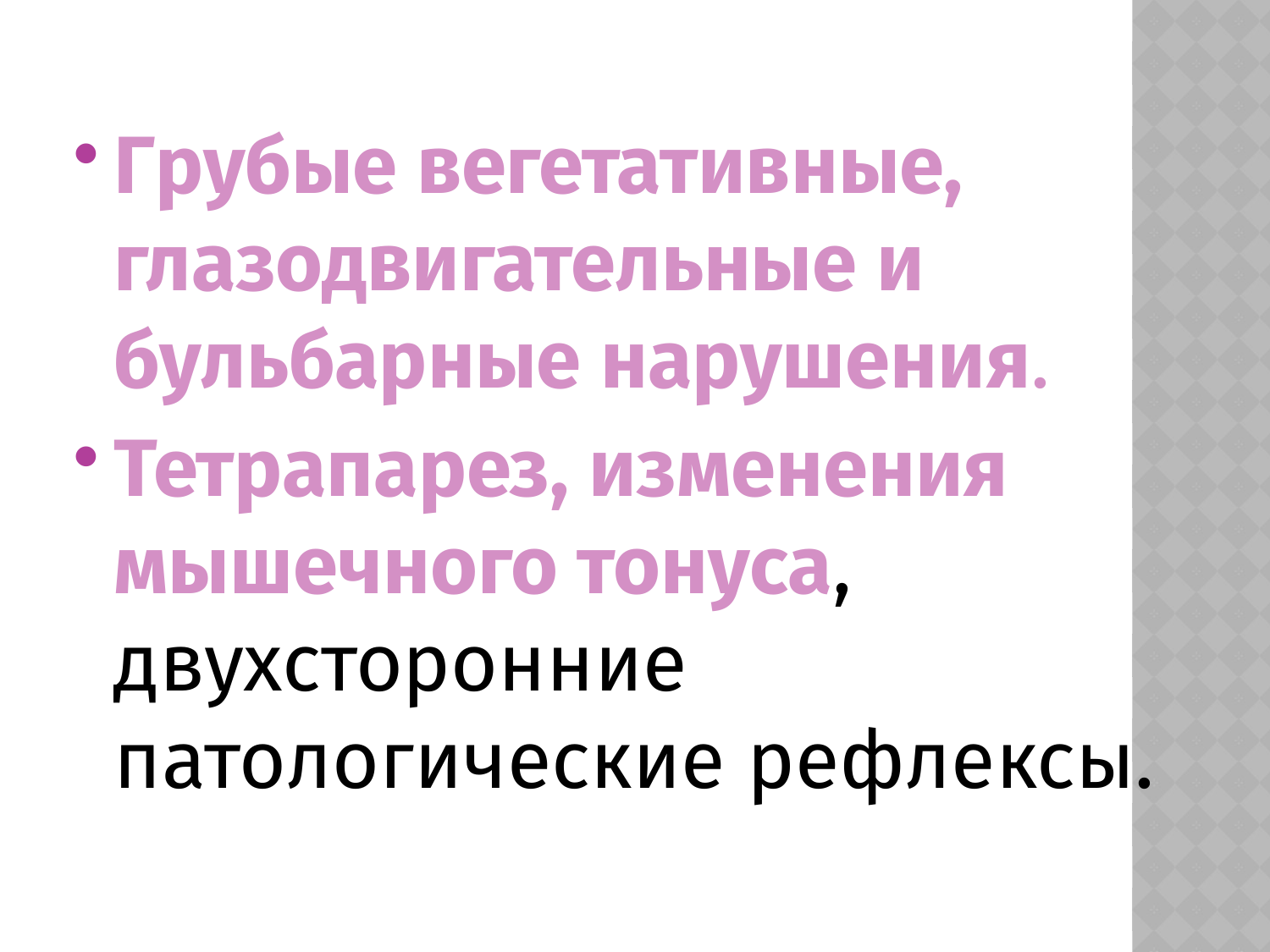

Грубые вегетативные, глазодвигательные и бульбарные нарушения.
Тетрапарез, изменения мышечного тонуса, двухсторонние патологические рефлексы.